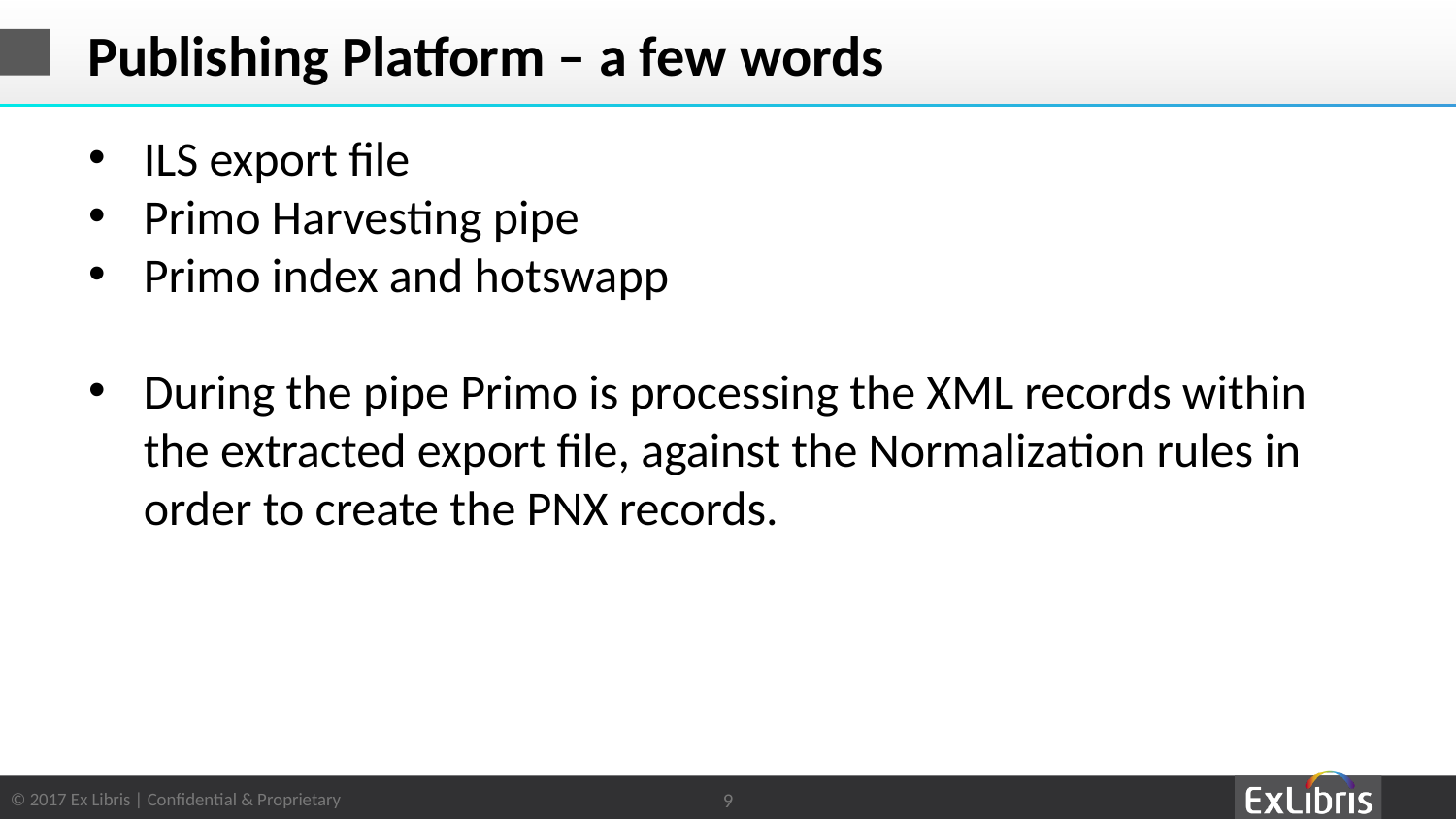

# Publishing Platform – a few words
ILS export file
Primo Harvesting pipe
Primo index and hotswapp

During the pipe Primo is processing the XML records within the extracted export file, against the Normalization rules in order to create the PNX records.
9